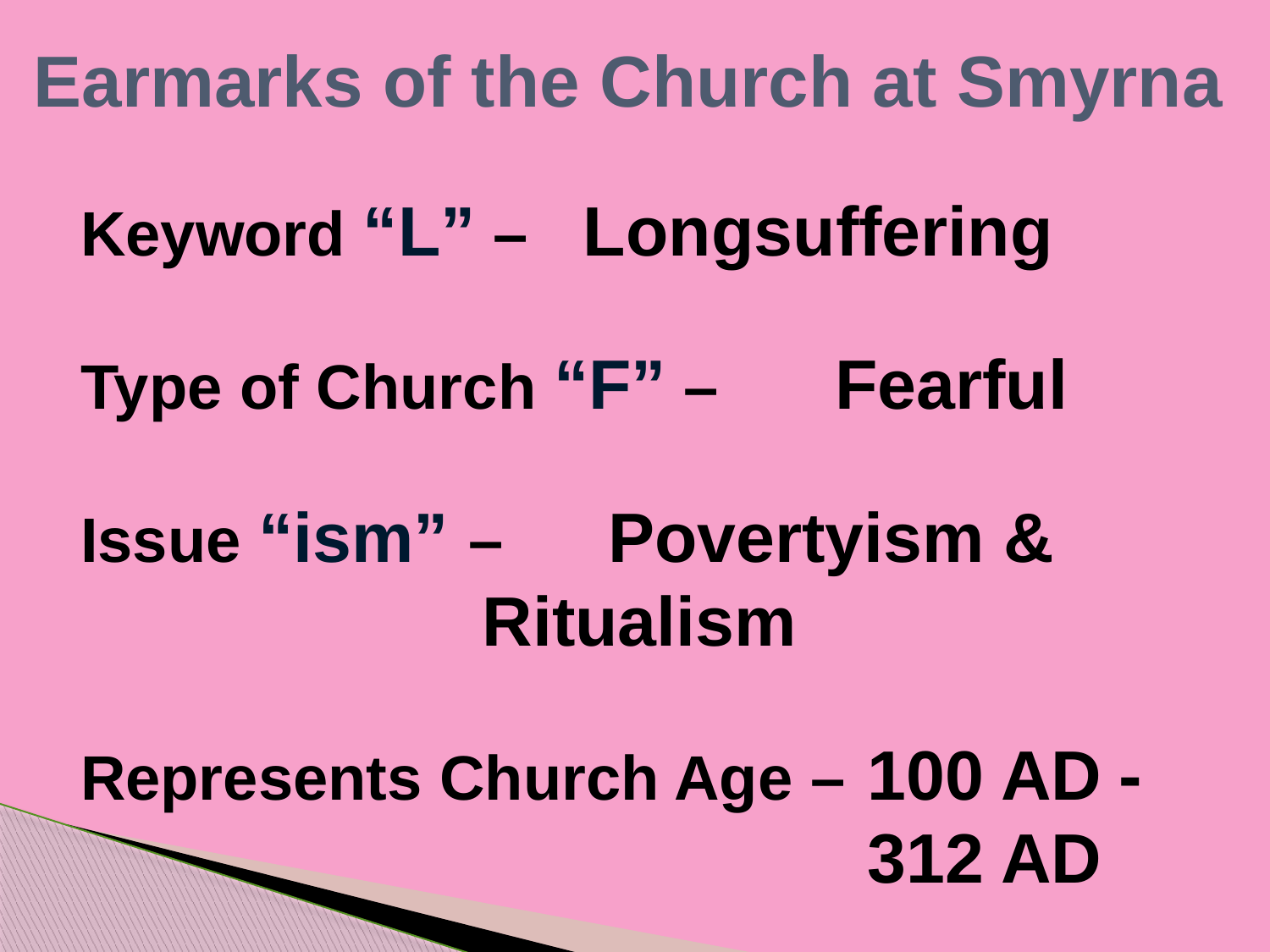

# Earmarks of the Church at Smyrna
Keyword “L” – 	Longsuffering
Type of Church “F” – 	Fearful
Issue “ism” – 	Povertyism & 	Ritualism
Represents Church Age – 		100 AD	- 312 AD